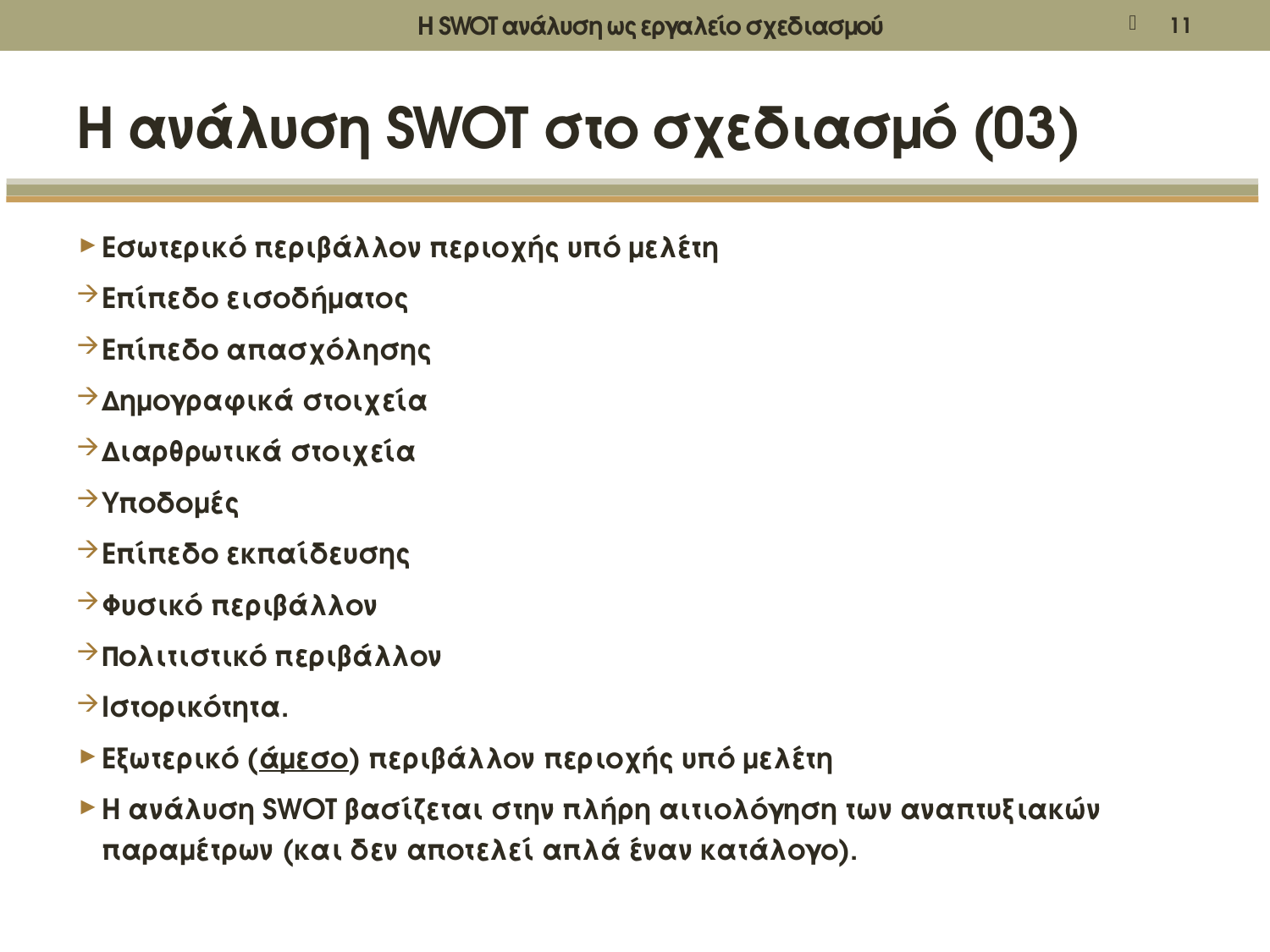

Η SWOT ανάλυση ως εργαλείο σχεδιασμού
11
# Η ανάλυση SWOT στο σχεδιασμό (03)
Εσωτερικό περιβάλλον περιοχής υπό μελέτη
Επίπεδο εισοδήματος
Επίπεδο απασχόλησης
Δημογραφικά στοιχεία
Διαρθρωτικά στοιχεία
Υποδομές
Επίπεδο εκπαίδευσης
Φυσικό περιβάλλον
Πολιτιστικό περιβάλλον
Ιστορικότητα.
Εξωτερικό (άμεσο) περιβάλλον περιοχής υπό μελέτη
Η ανάλυση SWOT βασίζεται στην πλήρη αιτιολόγηση των αναπτυξιακών παραμέτρων (και δεν αποτελεί απλά έναν κατάλογο).